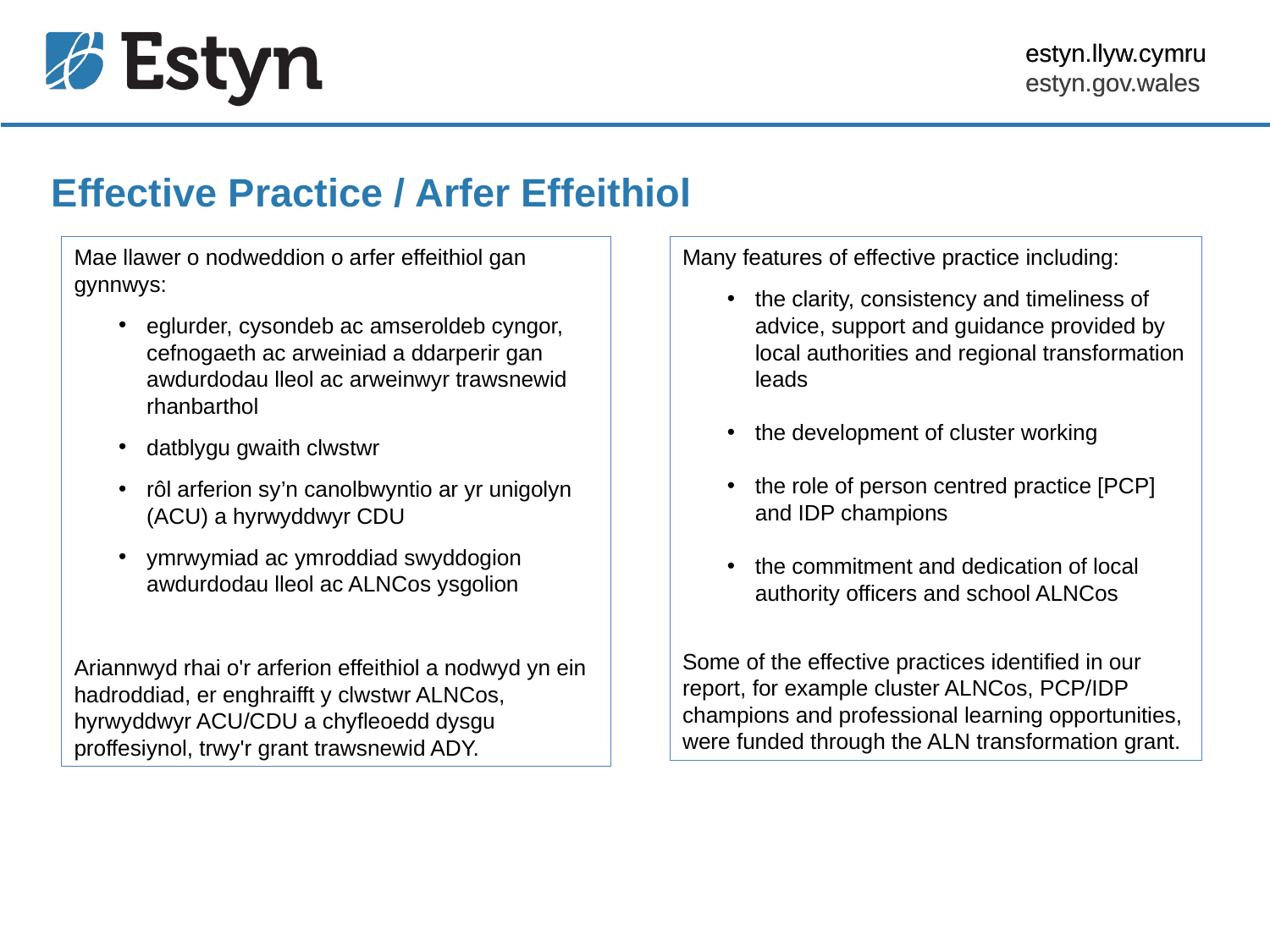

Effective Practice / Arfer Effeithiol
Mae llawer o nodweddion o arfer effeithiol gan gynnwys:
eglurder, cysondeb ac amseroldeb cyngor, cefnogaeth ac arweiniad a ddarperir gan awdurdodau lleol ac arweinwyr trawsnewid rhanbarthol
datblygu gwaith clwstwr
rôl arferion sy’n canolbwyntio ar yr unigolyn (ACU) a hyrwyddwyr CDU
ymrwymiad ac ymroddiad swyddogion awdurdodau lleol ac ALNCos ysgolion

Ariannwyd rhai o'r arferion effeithiol a nodwyd yn ein hadroddiad, er enghraifft y clwstwr ALNCos, hyrwyddwyr ACU/CDU a chyfleoedd dysgu proffesiynol, trwy'r grant trawsnewid ADY.
Many features of effective practice including:
the clarity, consistency and timeliness of advice, support and guidance provided by local authorities and regional transformation leads

the development of cluster working

the role of person centred practice [PCP] and IDP champions

the commitment and dedication of local authority officers and school ALNCos

Some of the effective practices identified in our report, for example cluster ALNCos, PCP/IDP champions and professional learning opportunities, were funded through the ALN transformation grant.